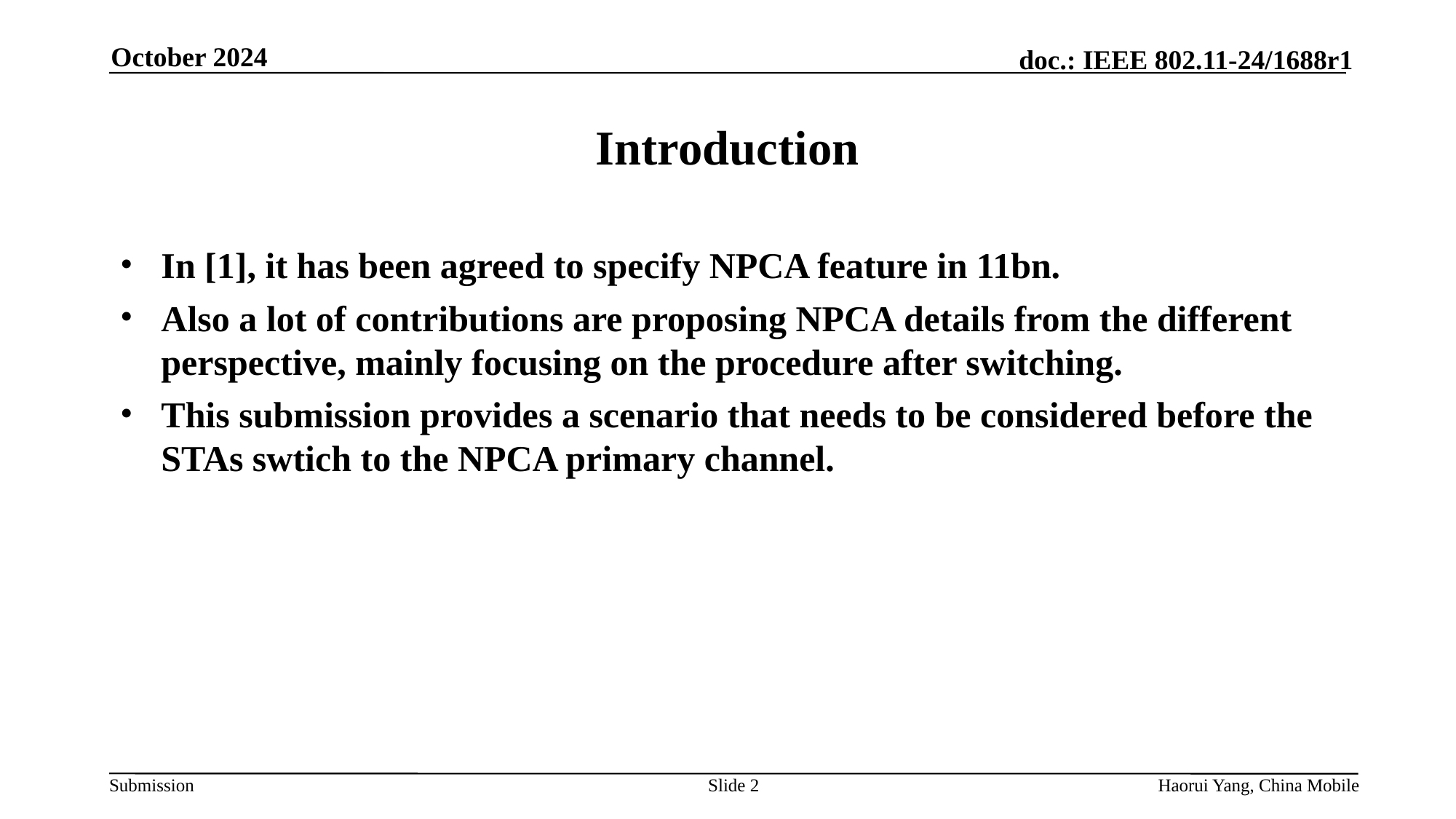

October 2024
# Introduction
In [1], it has been agreed to specify NPCA feature in 11bn.
Also a lot of contributions are proposing NPCA details from the different perspective, mainly focusing on the procedure after switching.
This submission provides a scenario that needs to be considered before the STAs swtich to the NPCA primary channel.

Slide 2
Haorui Yang, China Mobile